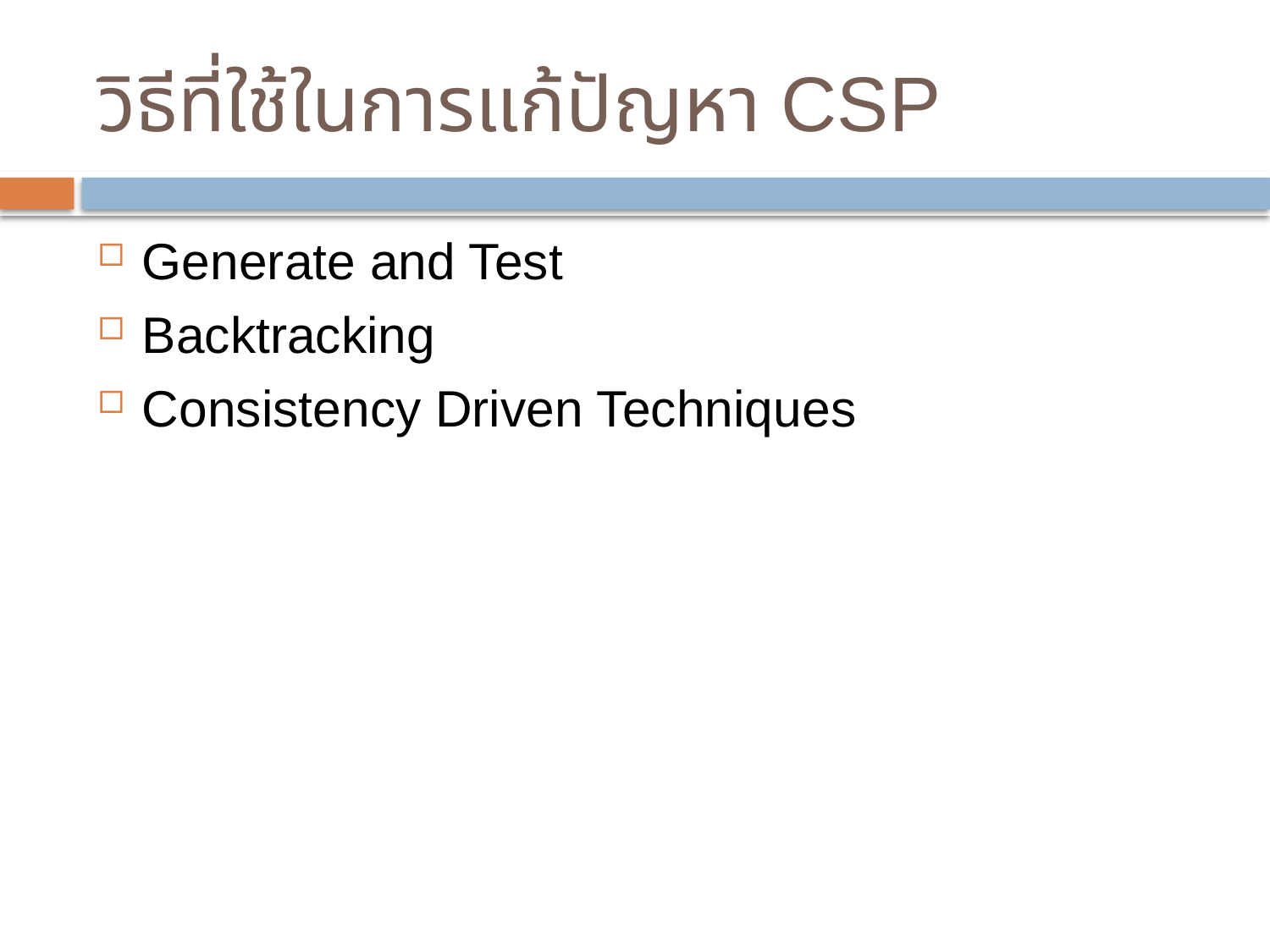

# วิธีที่ใช้ในการแก้ปัญหา CSP
Generate and Test
Backtracking
Consistency Driven Techniques